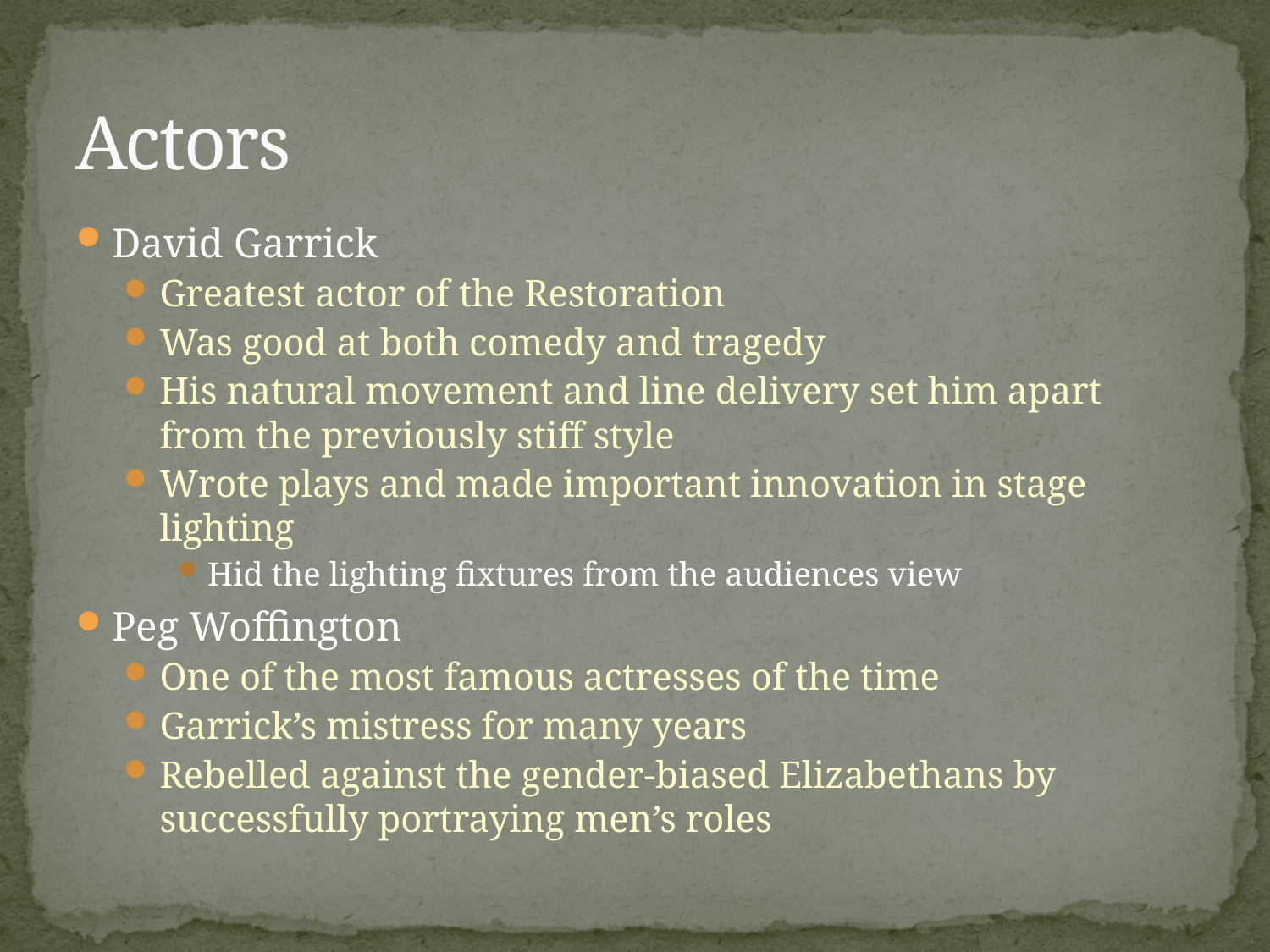

# Actors
David Garrick
Greatest actor of the Restoration
Was good at both comedy and tragedy
His natural movement and line delivery set him apart from the previously stiff style
Wrote plays and made important innovation in stage lighting
Hid the lighting fixtures from the audiences view
Peg Woffington
One of the most famous actresses of the time
Garrick’s mistress for many years
Rebelled against the gender-biased Elizabethans by successfully portraying men’s roles